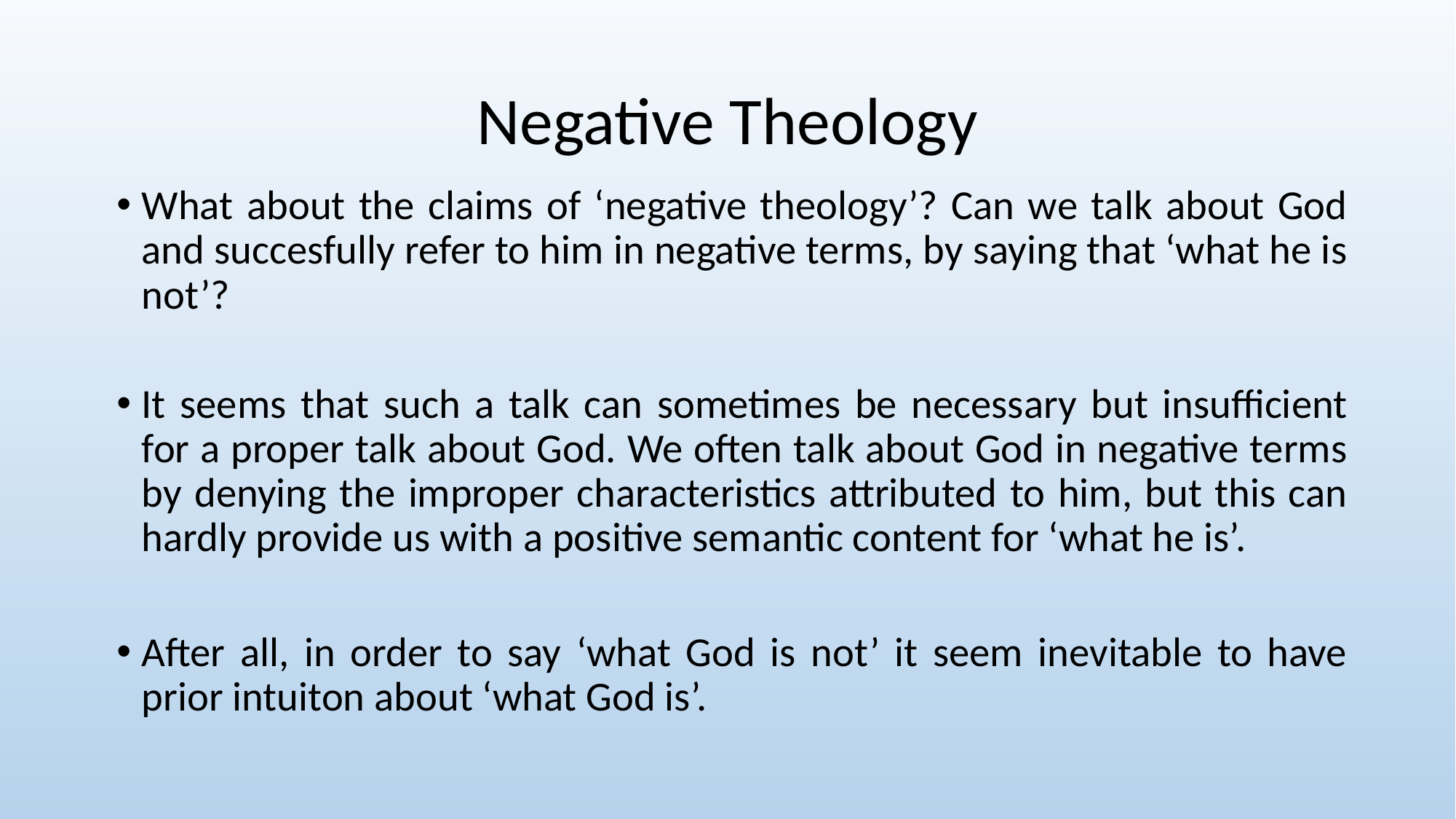

# Negative Theology
What about the claims of ‘negative theology’? Can we talk about God and succesfully refer to him in negative terms, by saying that ‘what he is not’?

It seems that such a talk can sometimes be necessary but insufficient for a proper talk about God. We often talk about God in negative terms by denying the improper characteristics attributed to him, but this can hardly provide us with a positive semantic content for ‘what he is’.

After all, in order to say ‘what God is not’ it seem inevitable to have prior intuiton about ‘what God is’.